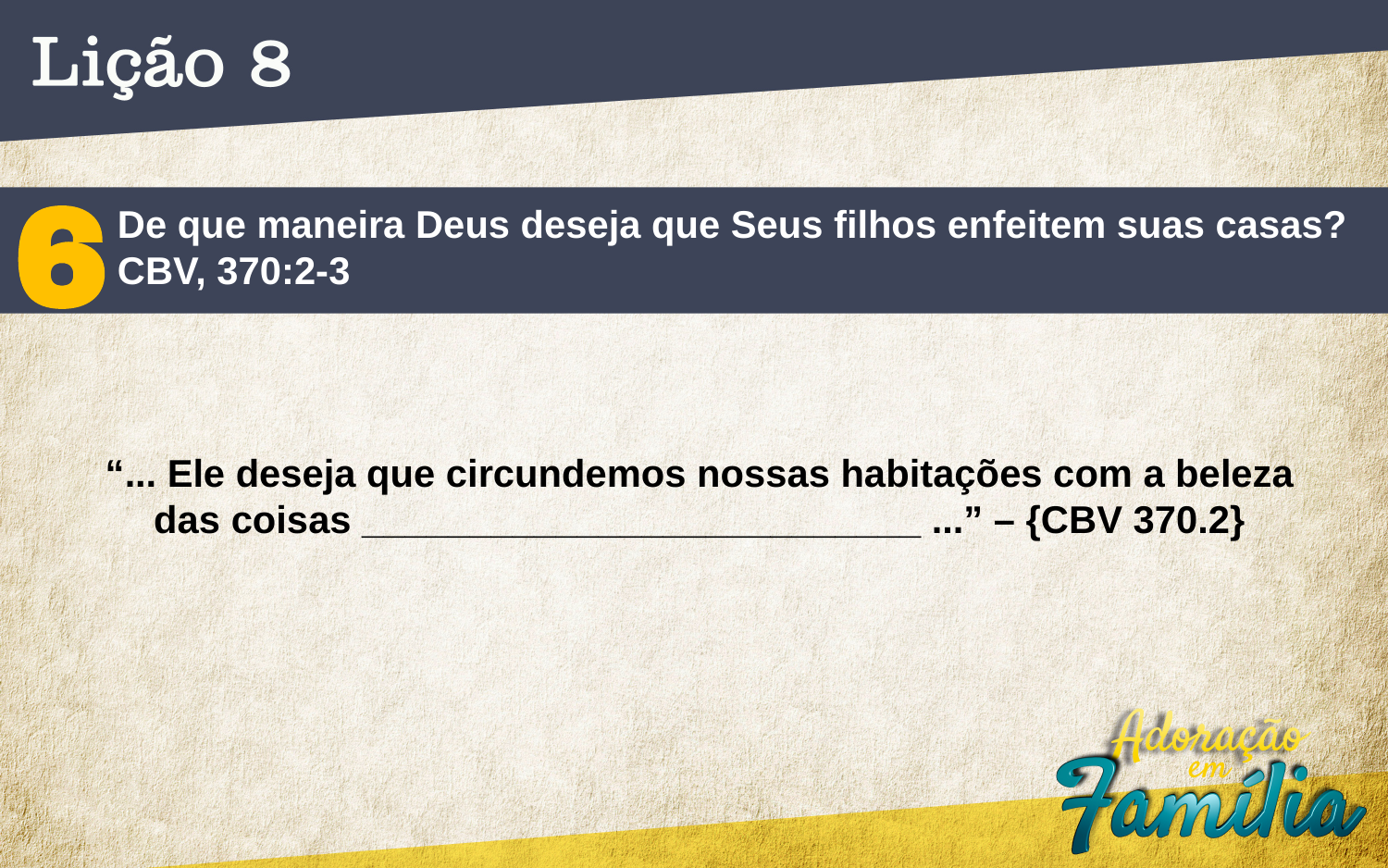

6

De que maneira Deus deseja que Seus filhos enfeitem suas casas?
CBV, 370:2-3
“... Ele deseja que circundemos nossas habitações com a beleza
das coisas __________________________ ...” – {CBV 370.2}